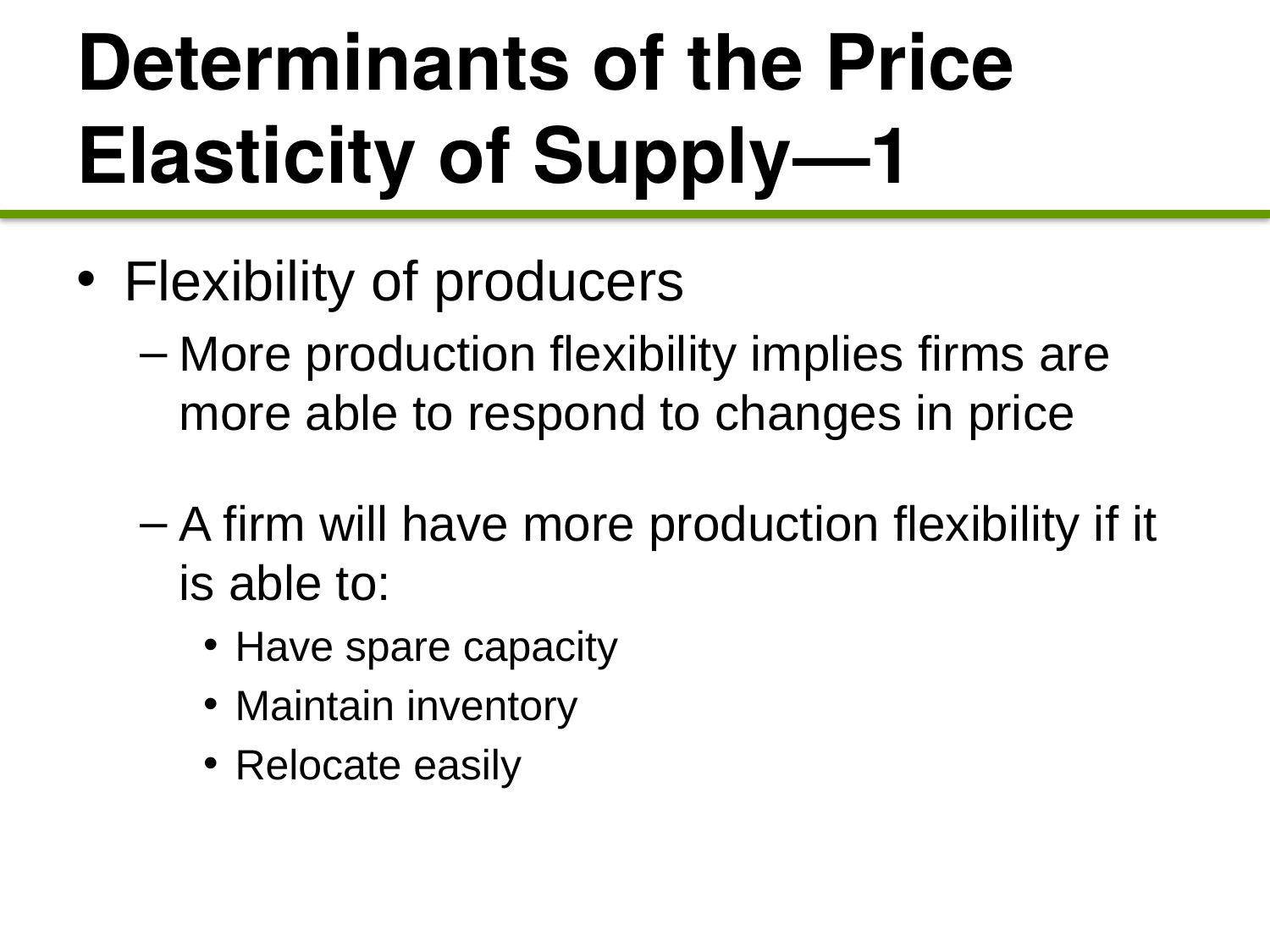

# Determinants of the Price Elasticity of Supply—1
Flexibility of producers
More production flexibility implies firms are more able to respond to changes in price

A firm will have more production flexibility if it is able to:
Have spare capacity
Maintain inventory
Relocate easily